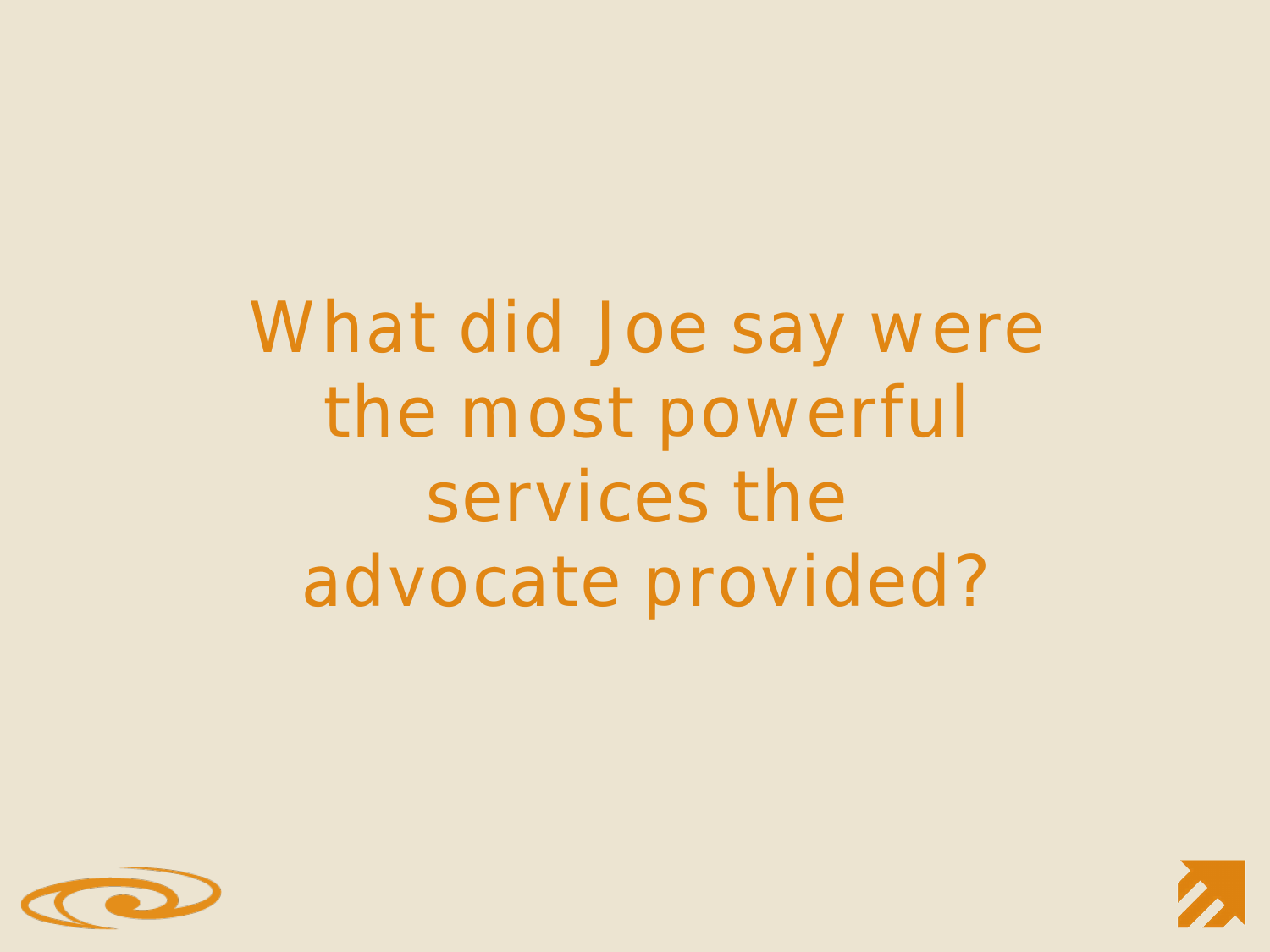

What did Joe say were the most powerful services the
advocate provided?